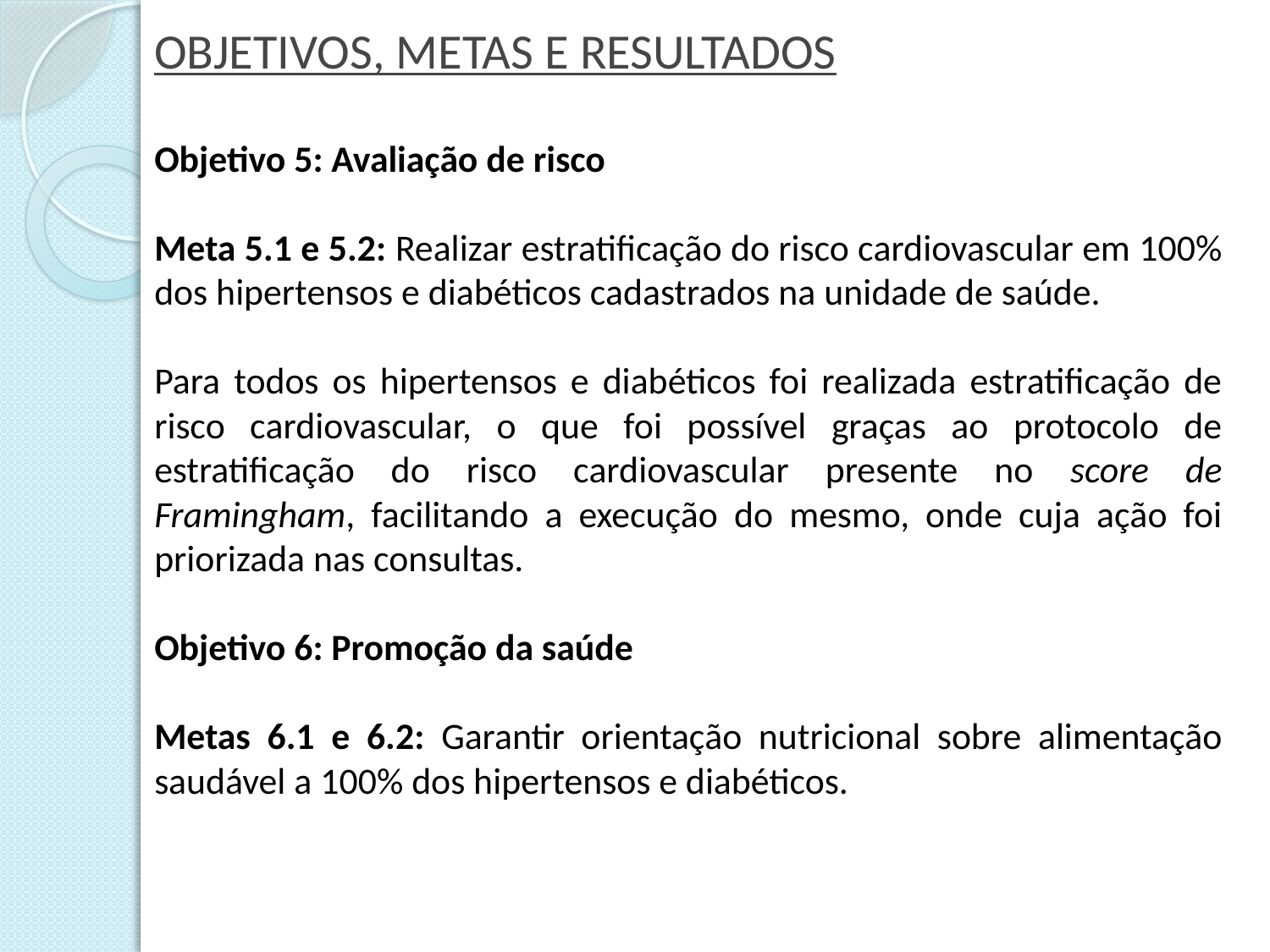

OBJETIVOS, METAS E RESULTADOS
Objetivo 5: Avaliação de risco

Meta 5.1 e 5.2: Realizar estratificação do risco cardiovascular em 100% dos hipertensos e diabéticos cadastrados na unidade de saúde.

Para todos os hipertensos e diabéticos foi realizada estratificação de risco cardiovascular, o que foi possível graças ao protocolo de estratificação do risco cardiovascular presente no score de Framingham, facilitando a execução do mesmo, onde cuja ação foi priorizada nas consultas.

Objetivo 6: Promoção da saúde

Metas 6.1 e 6.2: Garantir orientação nutricional sobre alimentação saudável a 100% dos hipertensos e diabéticos.